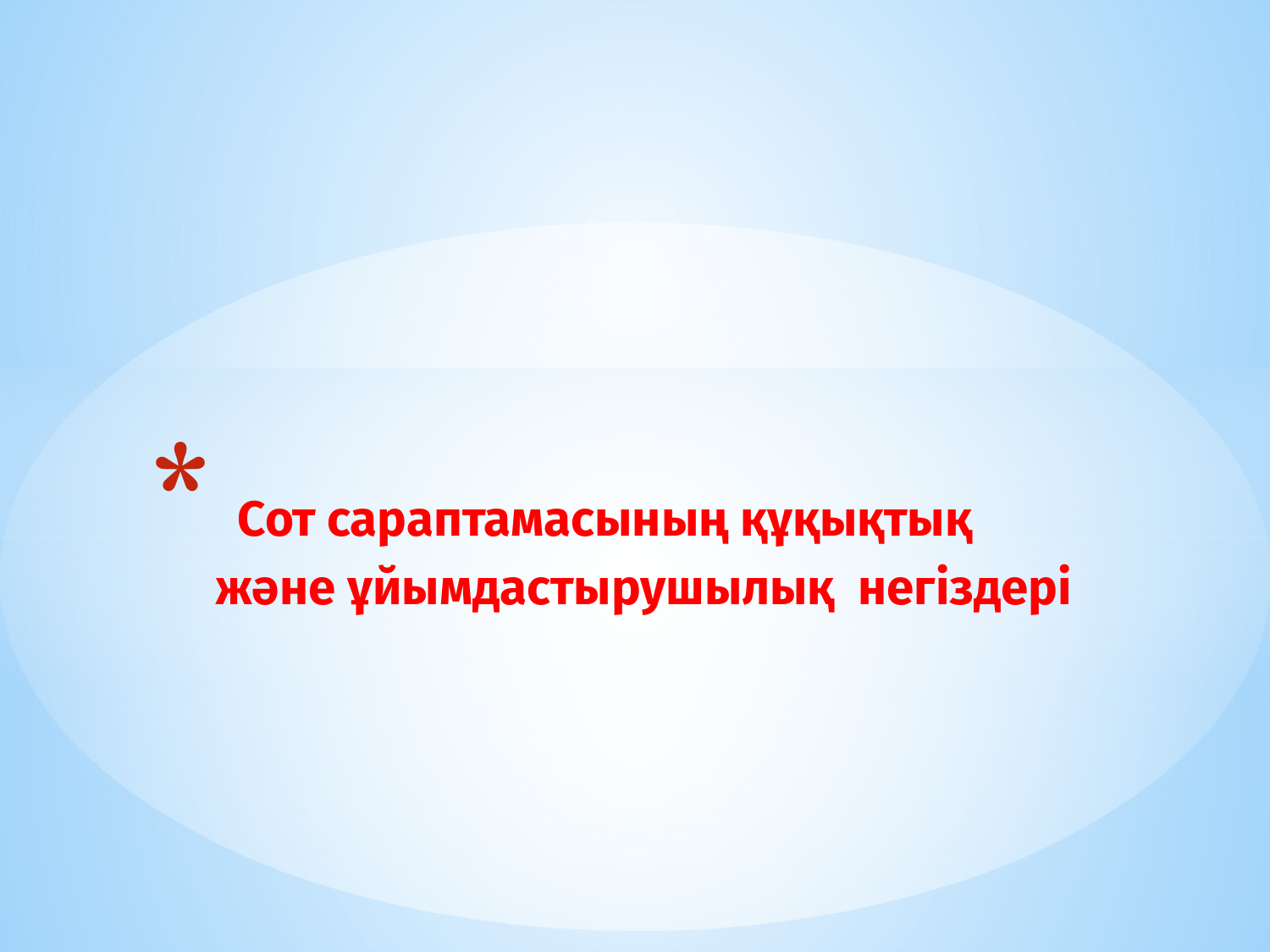

# Сот сараптамасының құқықтық және ұйымдастырушылық  негіздері